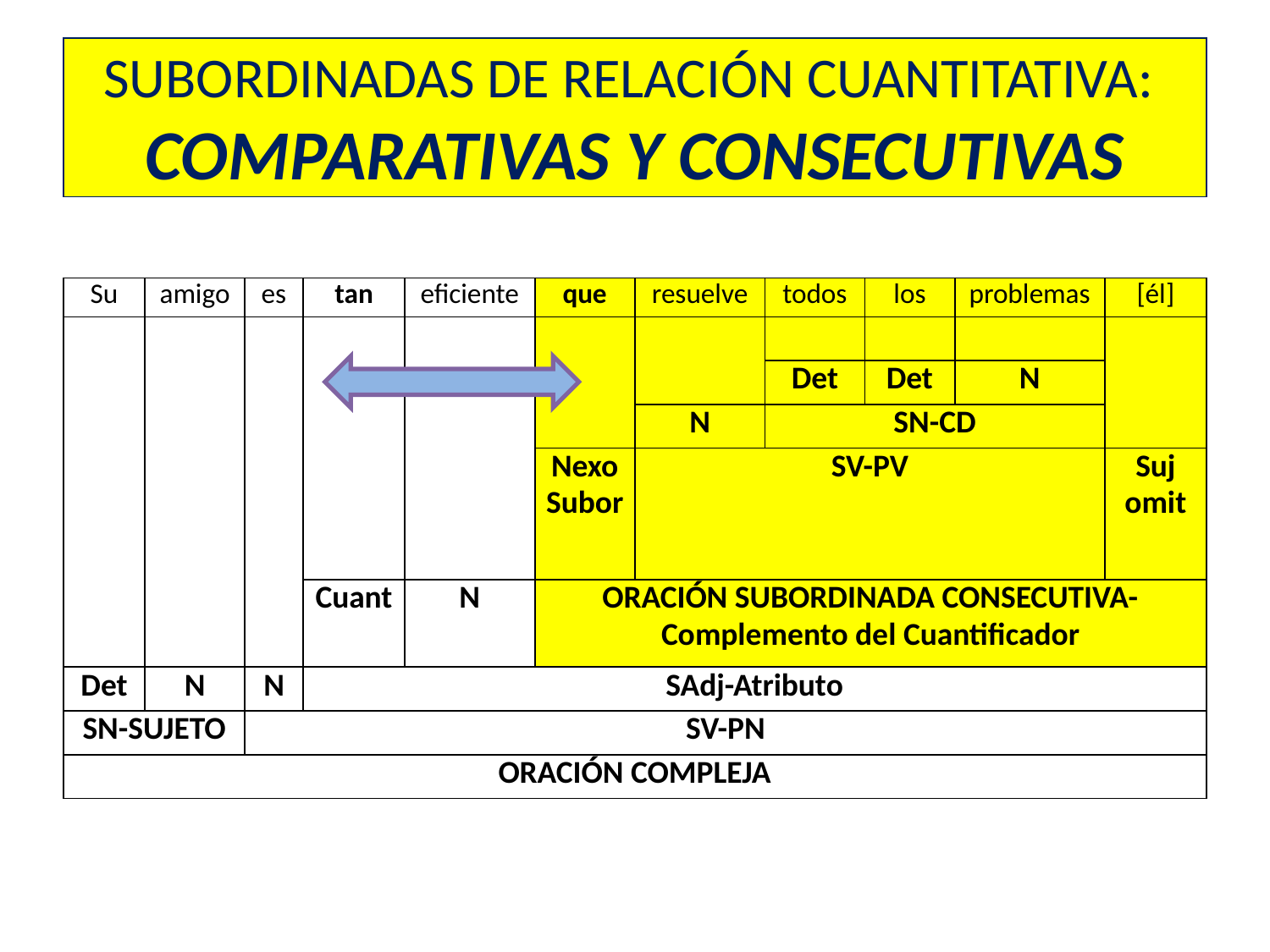

# SUBORDINADAS DE RELACIÓN CUANTITATIVA: COMPARATIVAS Y CONSECUTIVAS
| Su | amigo | es | tan | eficiente | que | resuelve | todos | los | problemas | [él] |
| --- | --- | --- | --- | --- | --- | --- | --- | --- | --- | --- |
|  |  |  |  |  |  |  |  |  |  |  |
|  |  |  |  |  |  |  | Det | Det | N |  |
|  |  |  |  |  |  | N | SN-CD |  |  |  |
|  |  |  |  |  | Nexo Subor | SV-PV |  |  |  | Suj omit |
|  |  |  | Cuant | N | ORACIÓN SUBORDINADA CONSECUTIVA- Complemento del Cuantificador |  |  |  |  |  |
| Det | N | N | SAdj-Atributo |  |  |  |  |  |  |  |
| SN-SUJETO |  | SV-PN |  |  |  |  |  |  |  |  |
| ORACIÓN COMPLEJA |  |  |  |  |  |  |  |  |  |  |